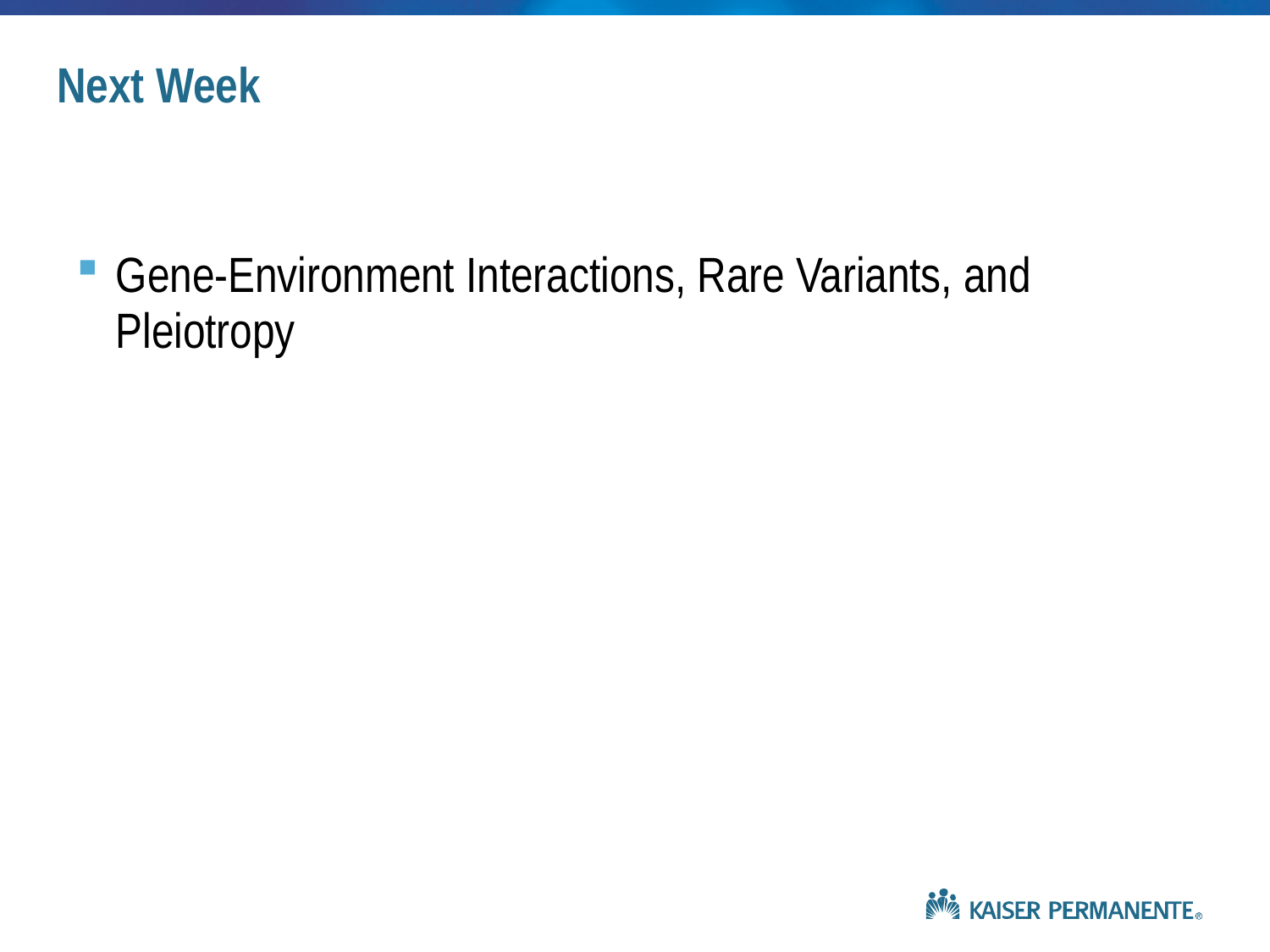

Next Week
Gene-Environment Interactions, Rare Variants, and Pleiotropy